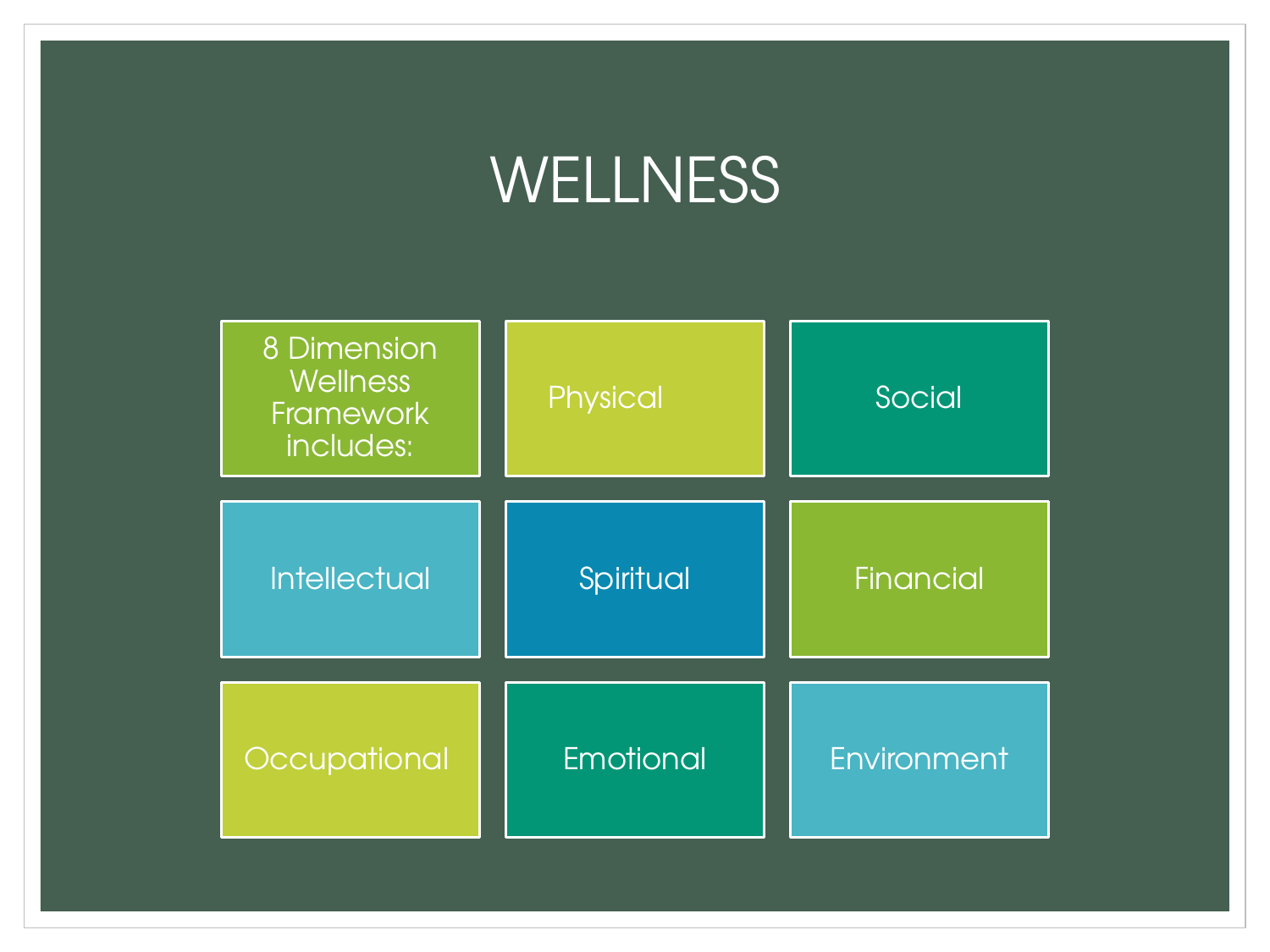

# WELLNESS
8 Dimension Wellness Framework includes:
Physical
Social
Intellectual
Spiritual
Financial
Occupational
Emotional
Environment